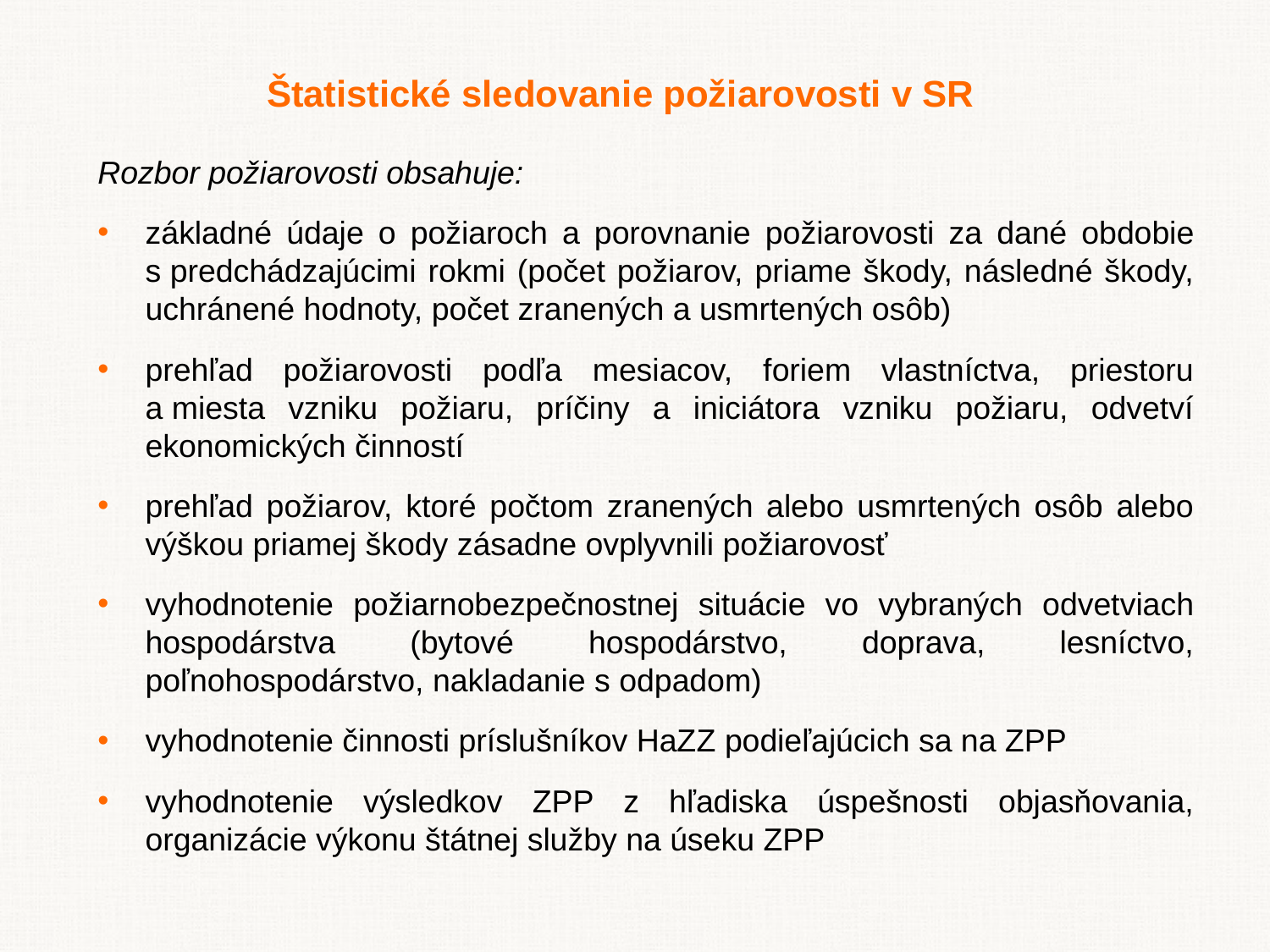

Štatistické sledovanie požiarovosti v SR
Rozbor požiarovosti obsahuje:
základné údaje o požiaroch a porovnanie požiarovosti za dané obdobie s predchádzajúcimi rokmi (počet požiarov, priame škody, následné škody, uchránené hodnoty, počet zranených a usmrtených osôb)
prehľad požiarovosti podľa mesiacov, foriem vlastníctva, priestoru a miesta vzniku požiaru, príčiny a iniciátora vzniku požiaru, odvetví ekonomických činností
prehľad požiarov, ktoré počtom zranených alebo usmrtených osôb alebo výškou priamej škody zásadne ovplyvnili požiarovosť
vyhodnotenie požiarnobezpečnostnej situácie vo vybraných odvetviach hospodárstva (bytové hospodárstvo, doprava, lesníctvo, poľnohospodárstvo, nakladanie s odpadom)
vyhodnotenie činnosti príslušníkov HaZZ podieľajúcich sa na ZPP
vyhodnotenie výsledkov ZPP z hľadiska úspešnosti objasňovania, organizácie výkonu štátnej služby na úseku ZPP